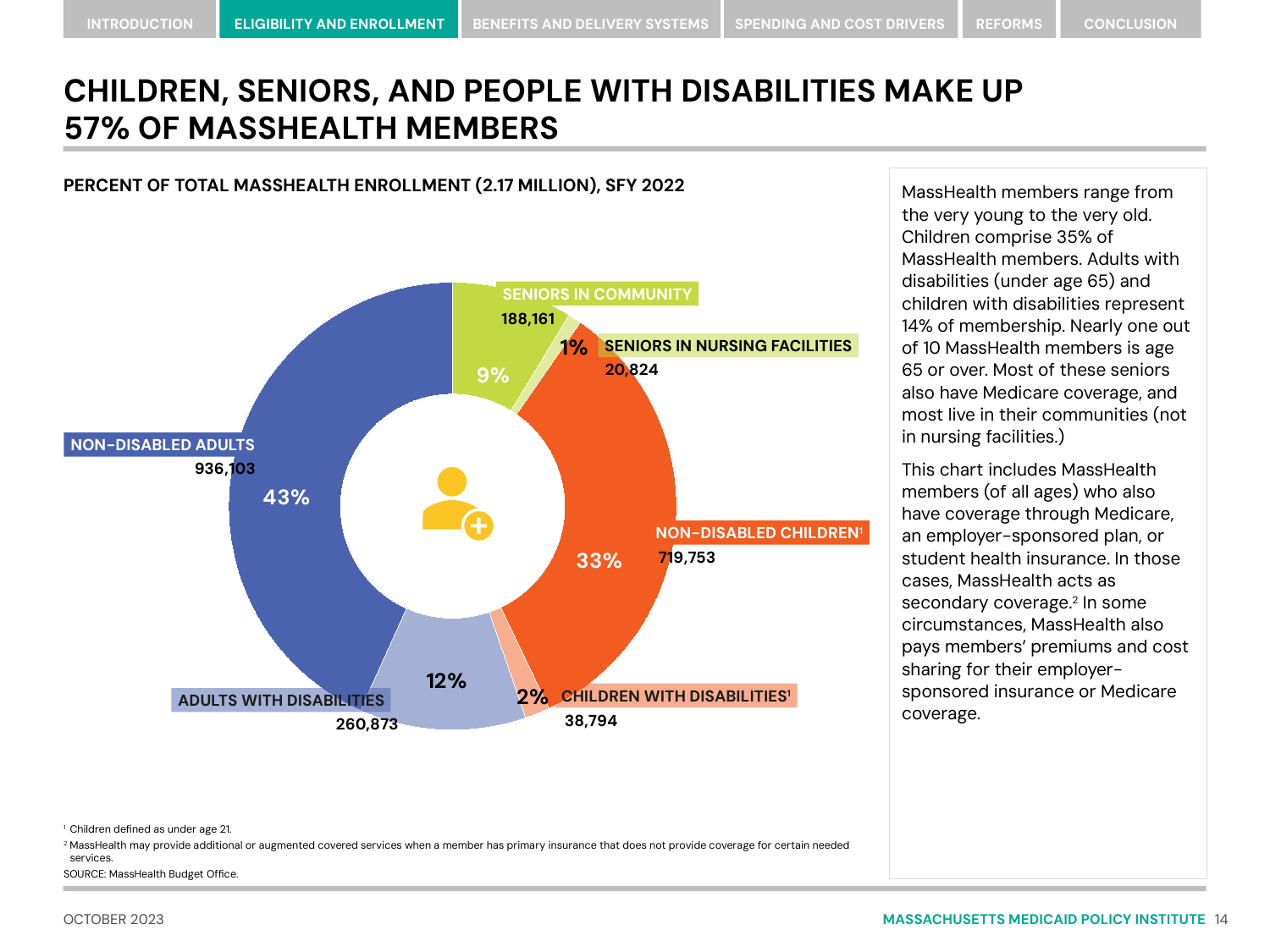

# CHILDREN, SENIORS, AND PEOPLE WITH DISABILITIES MAKE UP 57% OF MASSHEALTH Members
PERCENT OF TOTAL MASSHEALTH ENROLLMENT (2.17 MILLION), SFY 2022
MassHealth members range from the very young to the very old. Children comprise 35% of MassHealth members. Adults with disabilities (under age 65) and children with disabilities represent 14% of membership. Nearly one out of 10 MassHealth members is age 65 or over. Most of these seniors also have Medicare coverage, and most live in their communities (not in nursing facilities.)
This chart includes MassHealth members (of all ages) who also have coverage through Medicare, an employer-sponsored plan, or student health insurance. In those cases, MassHealth acts as secondary coverage.2 In some circumstances, MassHealth also pays members’ premiums and cost sharing for their employer-sponsored insurance or Medicare coverage.

### Chart

| Category | # of members |
|---|---|
| Seniors in Community | 188160.957083333 |
| Seniors in Nursing Facilities | 20823.6166666667 |
| Non-Disabled Children | 719752.545333333 |
| Children with Disabilities | 38794.3752208333 |
| Adults with Disabilities | 260872.90182975 |
| Non-Disabled Adults | 936103.255591058 |
SENIORS IN COMMUNITY
188,161
1%
SENIORS IN NURSING FACILITIES
20,824
9%
NON-DISABLED ADULTS
 936,103

NON-DISABLED CHILDREN1
 719,753
2%
CHILDREN WITH DISABILITIES1
 38,794
ADULTS WITH DISABILITIES
 260,873
1	Children defined as under age 21.
2 MassHealth may provide additional or augmented covered services when a member has primary insurance that does not provide coverage for certain needed services.
source: MassHealth Budget Office.
14